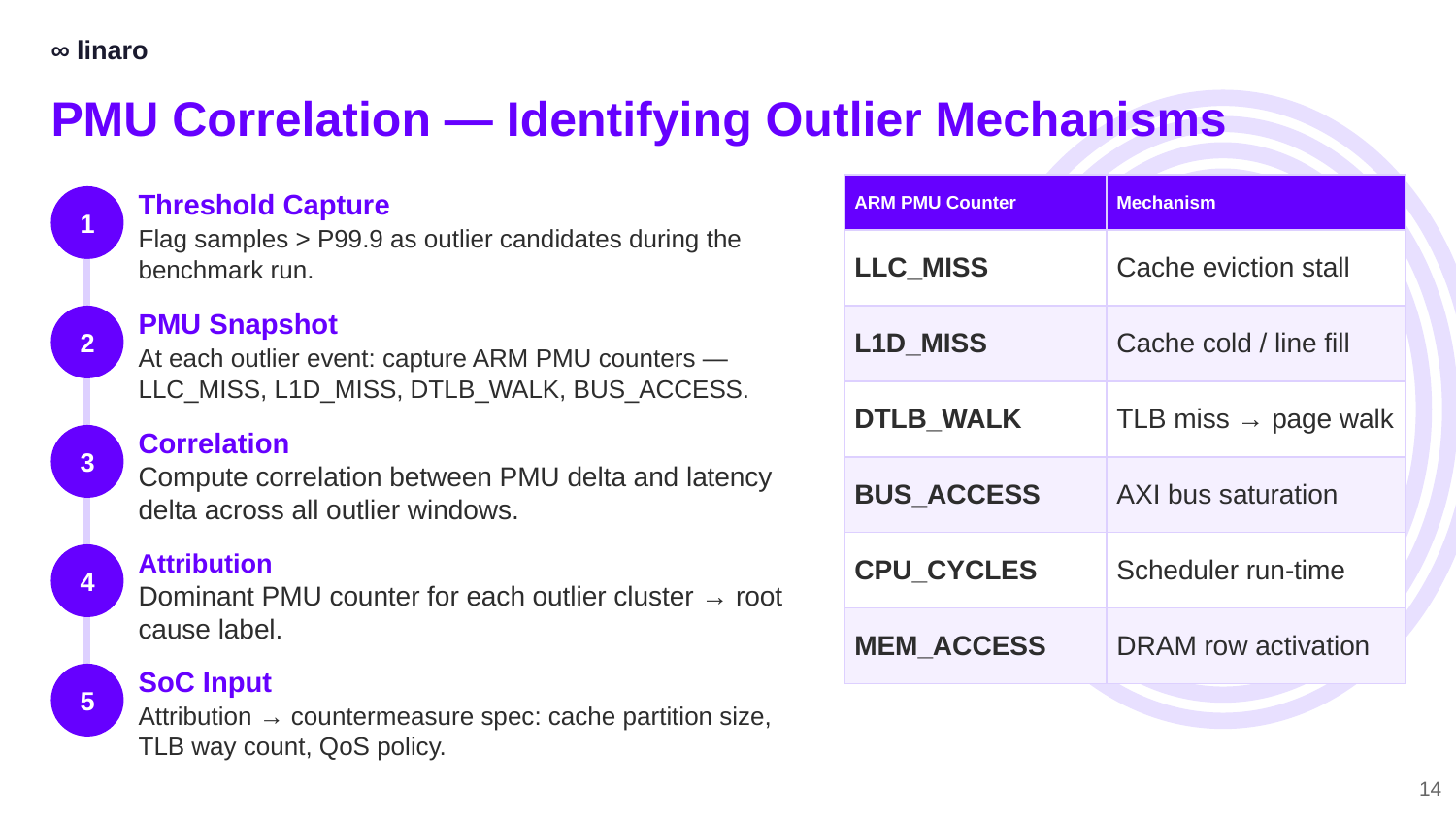

∞ linaro
PMU Correlation — Identifying Outlier Mechanisms

| ARM PMU Counter | Mechanism |
| --- | --- |
| LLC\_MISS | Cache eviction stall |
| L1D\_MISS | Cache cold / line fill |
| DTLB\_WALK | TLB miss → page walk |
| BUS\_ACCESS | AXI bus saturation |
| CPU\_CYCLES | Scheduler run-time |
| MEM\_ACCESS | DRAM row activation |

Threshold Capture

1
Flag samples > P99.9 as outlier candidates during the benchmark run.

PMU Snapshot

2
At each outlier event: capture ARM PMU counters — LLC_MISS, L1D_MISS, DTLB_WALK, BUS_ACCESS.

Correlation

3
Compute correlation between PMU delta and latency delta across all outlier windows.

Attribution

4
Dominant PMU counter for each outlier cluster → root cause label.

SoC Input

5
Attribution → countermeasure spec: cache partition size, TLB way count, QoS policy.
14